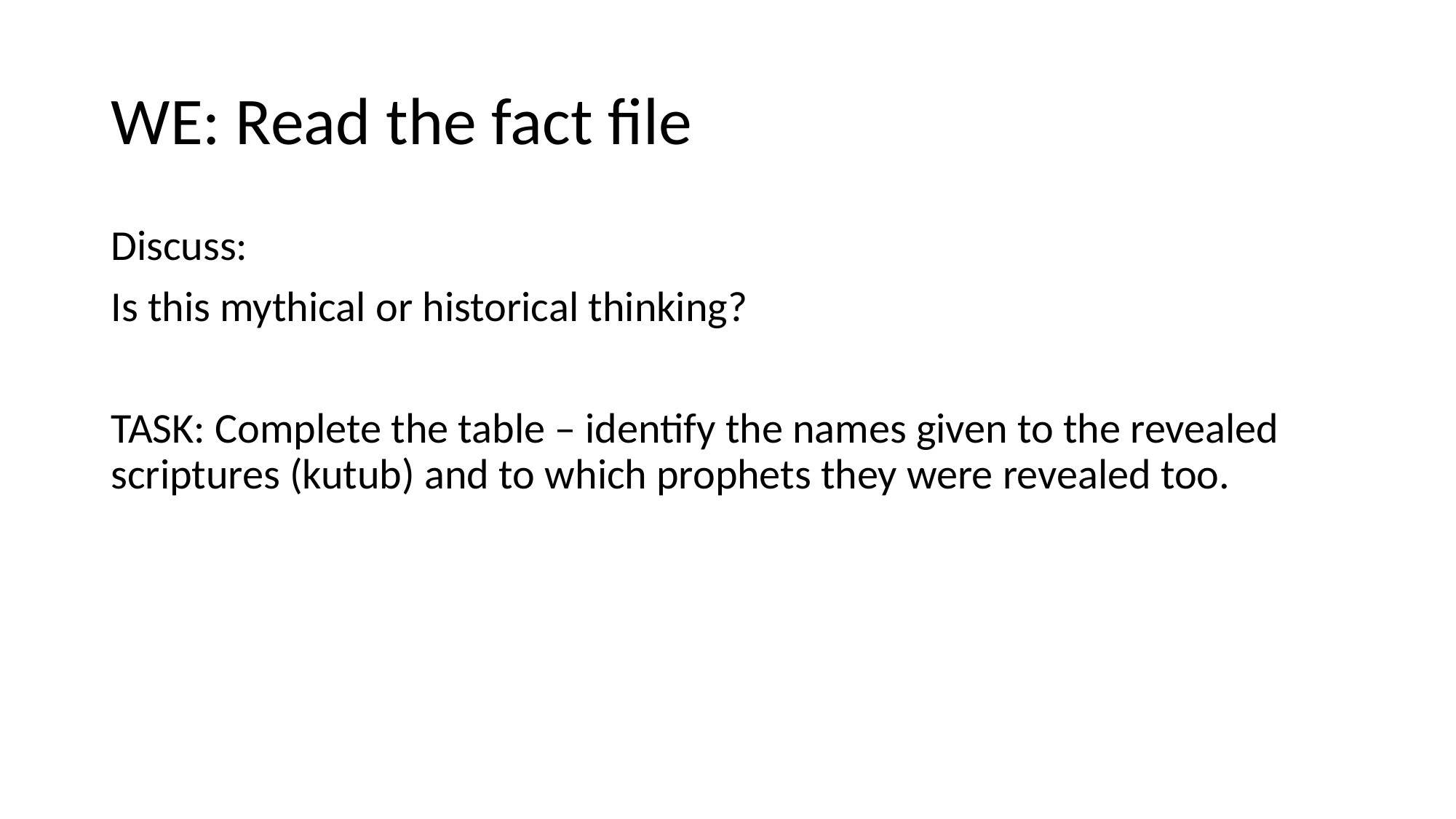

# WE: Read the fact file
Discuss:
Is this mythical or historical thinking?

TASK: Complete the table – identify the names given to the revealed scriptures (kutub) and to which prophets they were revealed too.